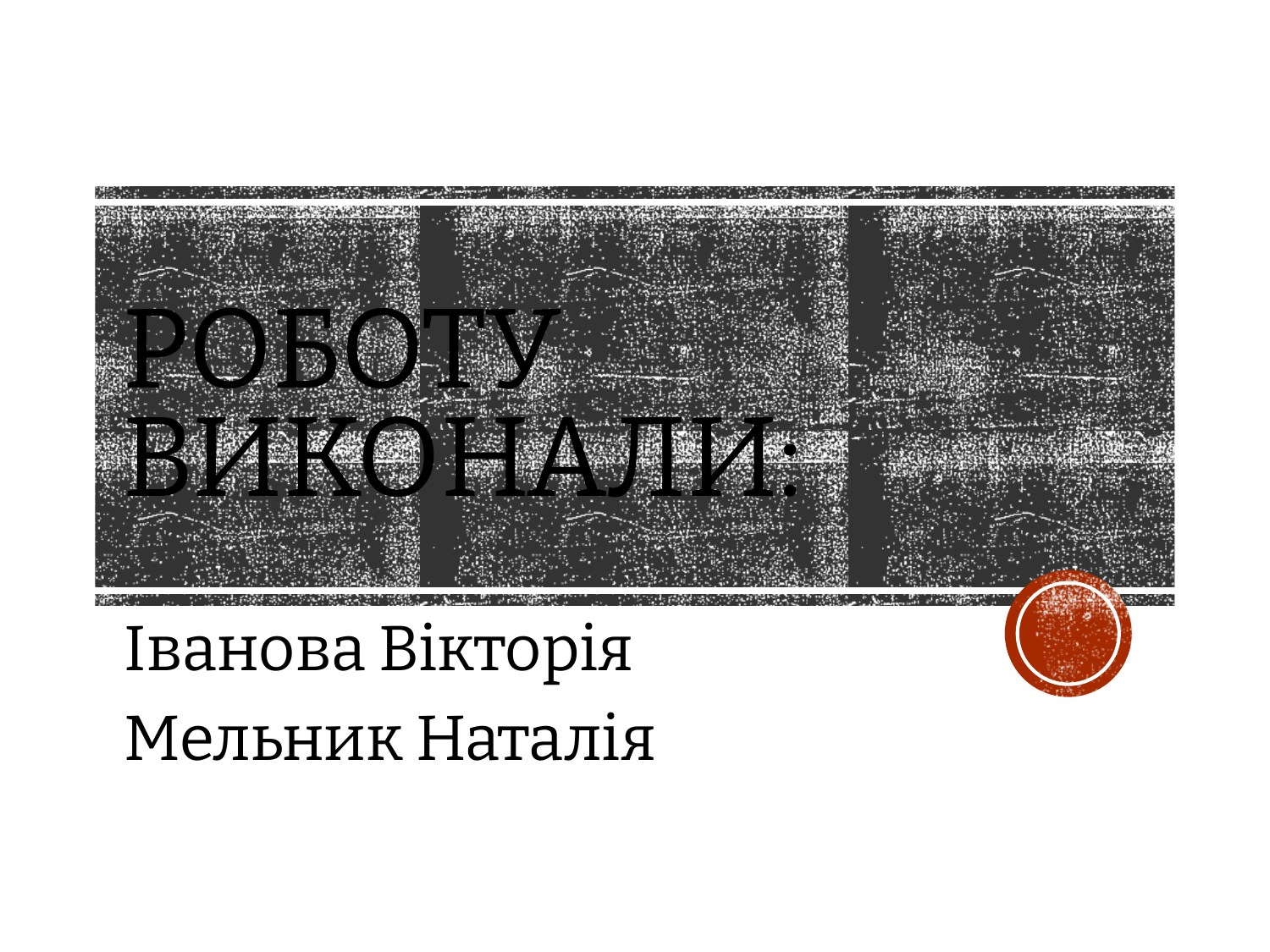

# Роботу виконали:
Іванова Вікторія
Мельник Наталія